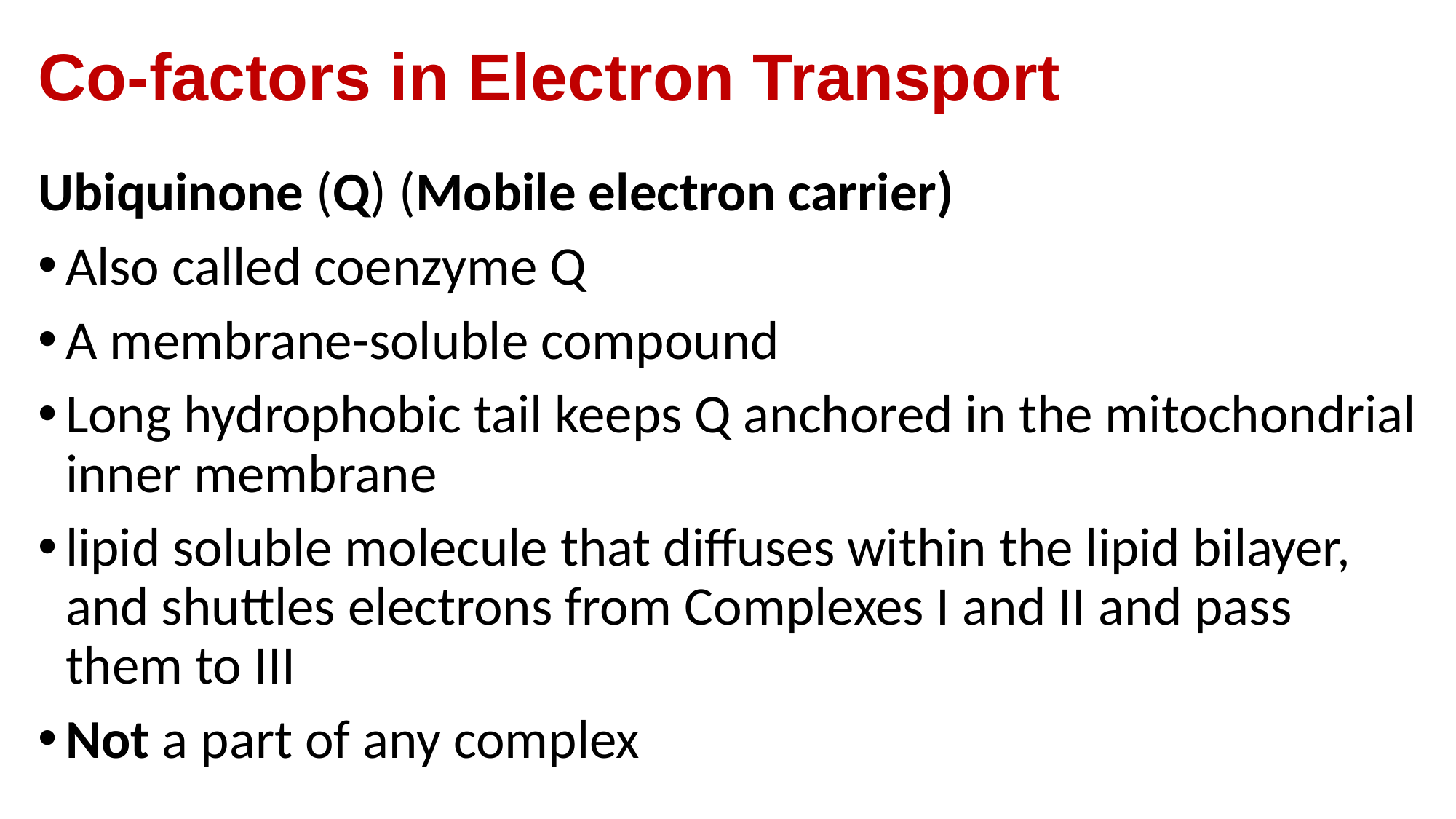

# Co-factors in Electron Transport
Ubiquinone (Q) (Mobile electron carrier)
Also called coenzyme Q
A membrane-soluble compound
Long hydrophobic tail keeps Q anchored in the mitochondrial inner membrane
lipid soluble molecule that diffuses within the lipid bilayer, and shuttles electrons from Complexes I and II and pass them to III
Not a part of any complex